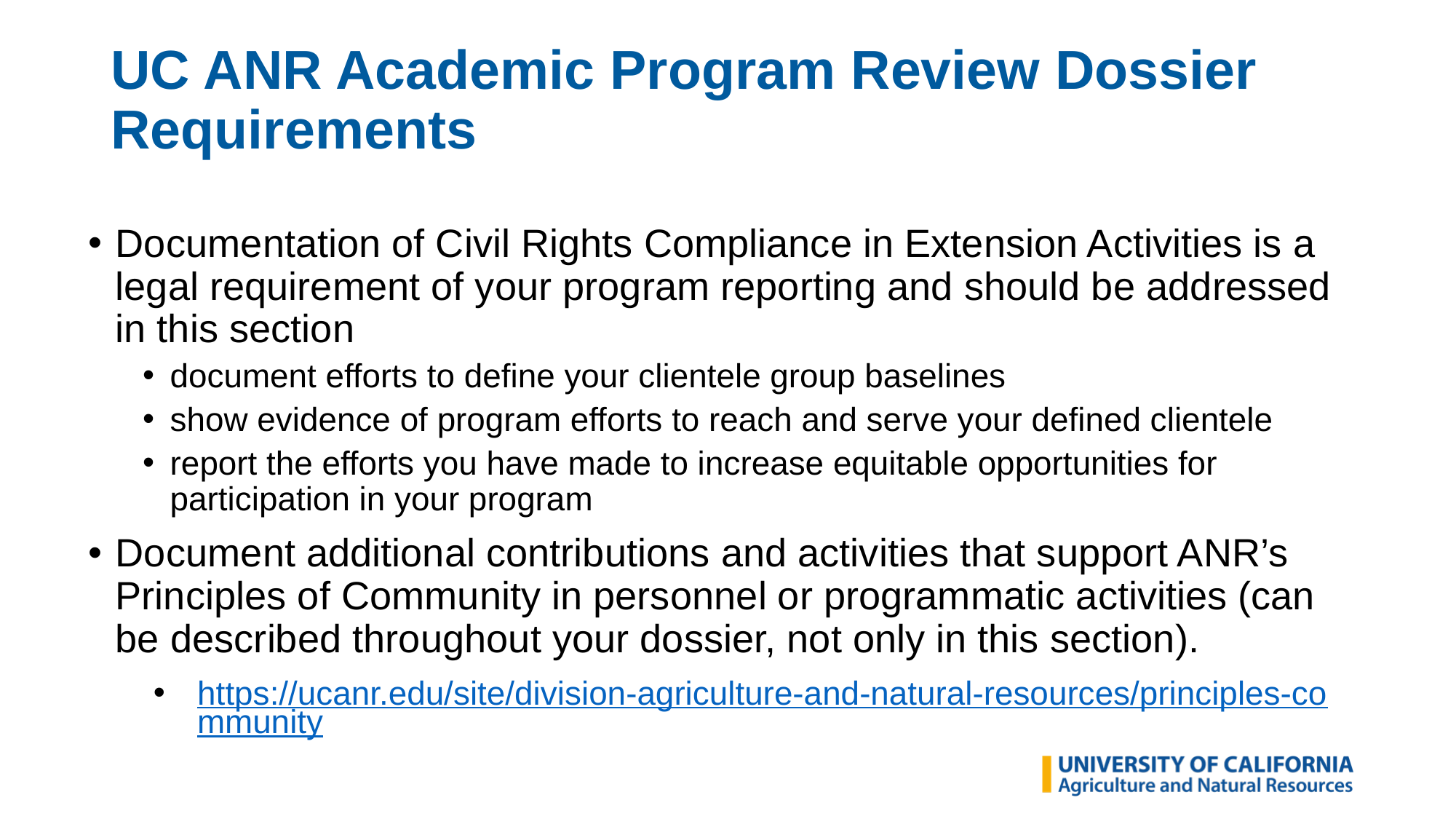

# UC ANR Academic Program Review Dossier Requirements
Documentation of Civil Rights Compliance in Extension Activities is a legal requirement of your program reporting and should be addressed in this section
document efforts to define your clientele group baselines
show evidence of program efforts to reach and serve your defined clientele
report the efforts you have made to increase equitable opportunities for participation in your program
Document additional contributions and activities that support ANR’s Principles of Community in personnel or programmatic activities (can be described throughout your dossier, not only in this section).
https://ucanr.edu/site/division-agriculture-and-natural-resources/principles-community